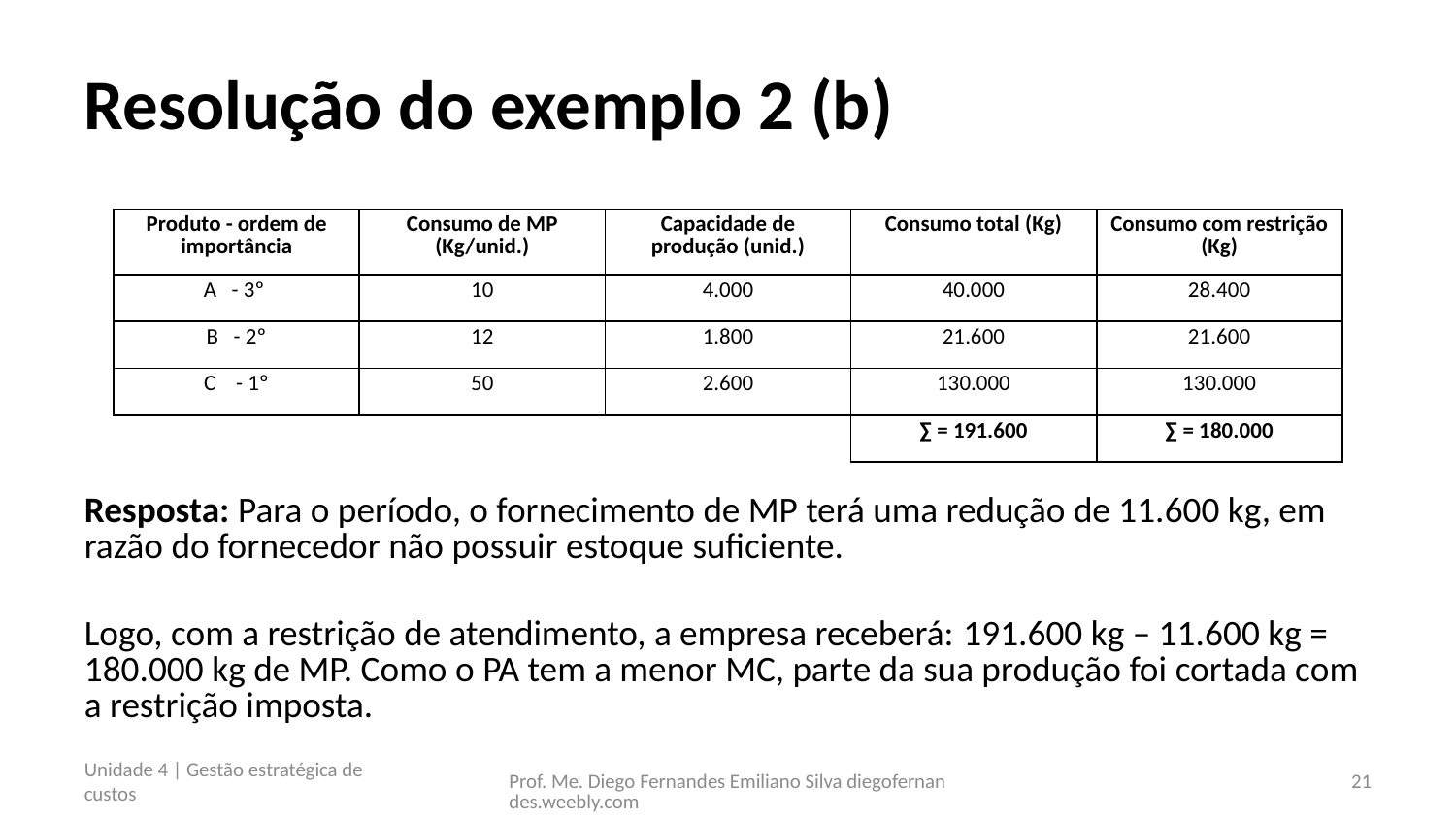

# Resolução do exemplo 2 (b)
| Produto - ordem de importância | Consumo de MP (Kg/unid.) | Capacidade de produção (unid.) | Consumo total (Kg) | Consumo com restrição (Kg) |
| --- | --- | --- | --- | --- |
| A - 3º | 10 | 4.000 | 40.000 | 28.400 |
| B - 2º | 12 | 1.800 | 21.600 | 21.600 |
| C - 1º | 50 | 2.600 | 130.000 | 130.000 |
|  |  |  | ∑ = 191.600 | ∑ = 180.000 |
Resposta: Para o período, o fornecimento de MP terá uma redução de 11.600 kg, em razão do fornecedor não possuir estoque suficiente.

Logo, com a restrição de atendimento, a empresa receberá: 191.600 kg – 11.600 kg = 180.000 kg de MP. Como o PA tem a menor MC, parte da sua produção foi cortada com a restrição imposta.
Unidade 4 | Gestão estratégica de custos
Prof. Me. Diego Fernandes Emiliano Silva diegofernandes.weebly.com
21